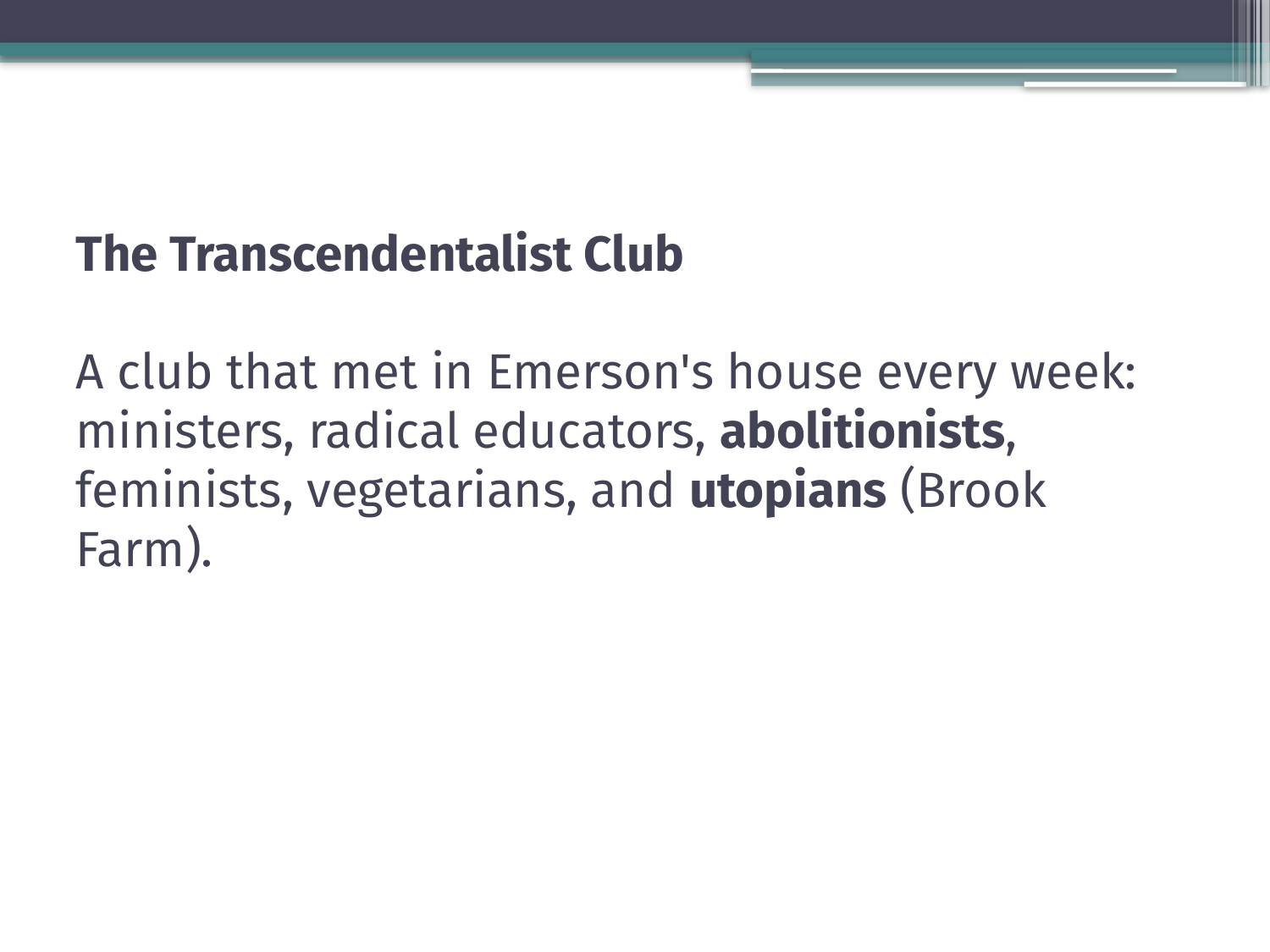

# The Transcendentalist Club   A club that met in Emerson's house every week:  ministers, radical educators, abolitionists, feminists, vegetarians, and utopians (Brook Farm).